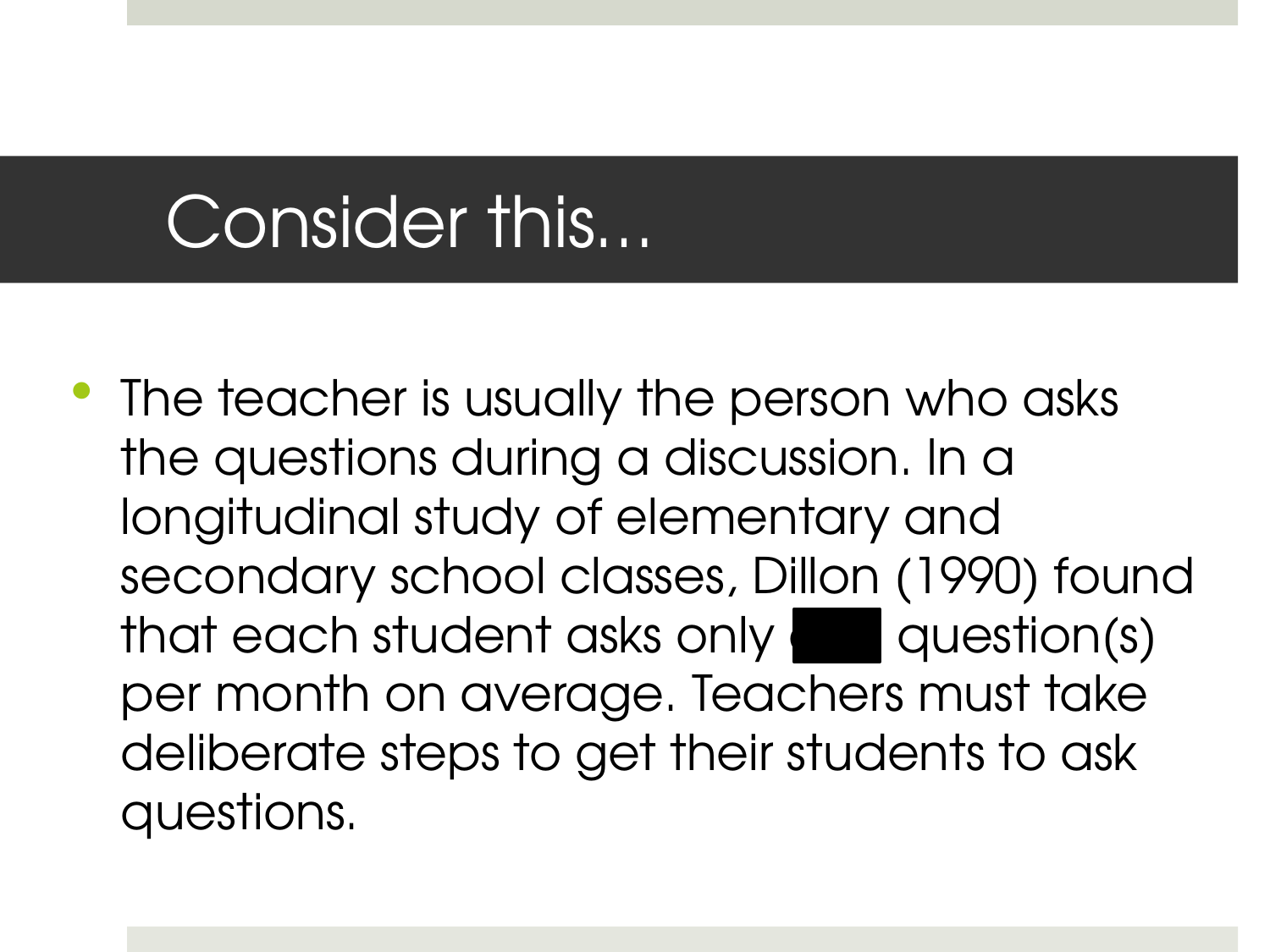

# Consider this…
The teacher is usually the person who asks the questions during a discussion. In a longitudinal study of elementary and secondary school classes, Dillon (1990) found that each student asks only one question(s) per month on average. Teachers must take deliberate steps to get their students to ask questions.